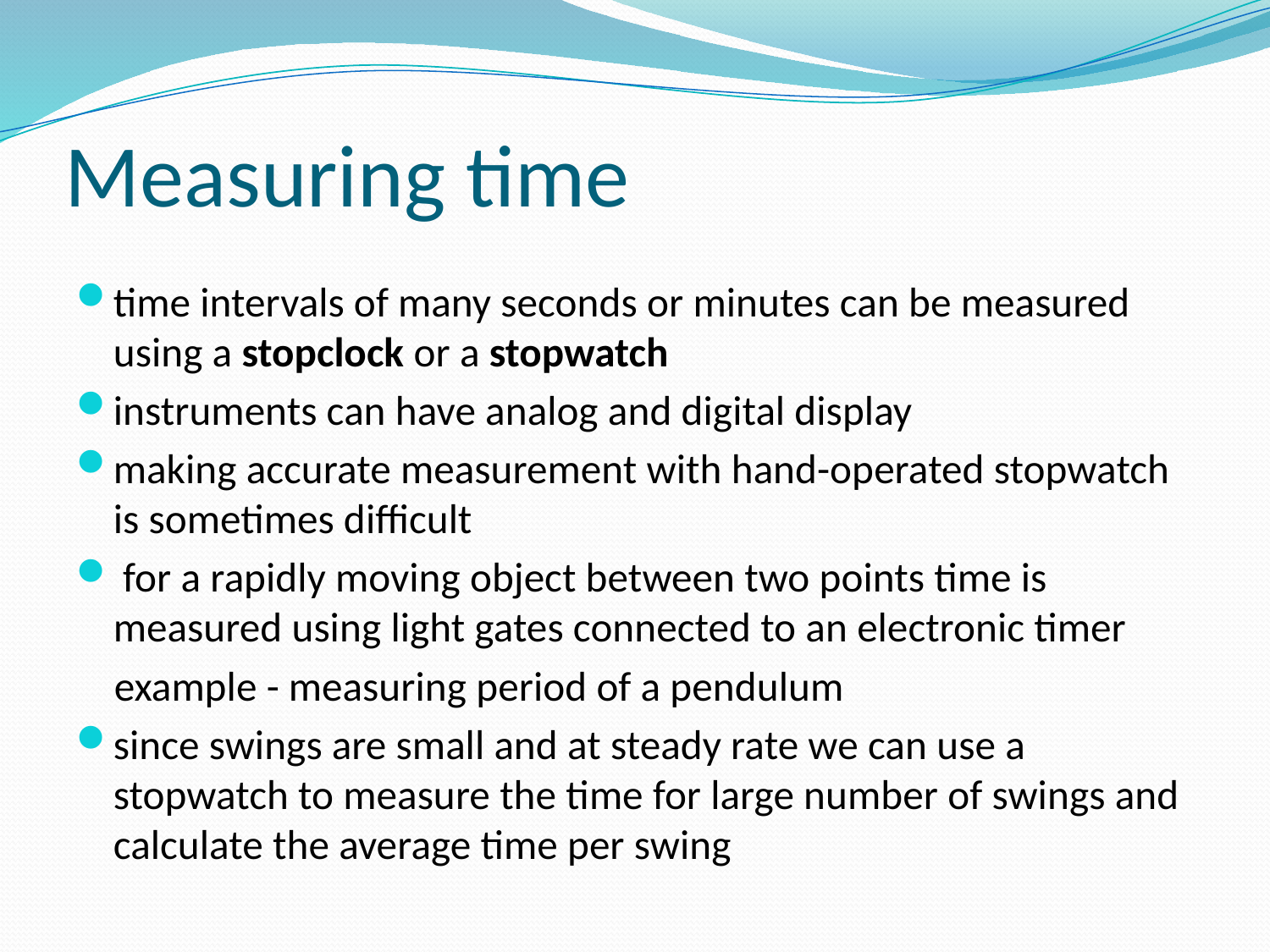

# Measuring time
time intervals of many seconds or minutes can be measured using a stopclock or a stopwatch
instruments can have analog and digital display
making accurate measurement with hand-operated stopwatch is sometimes difficult
 for a rapidly moving object between two points time is measured using light gates connected to an electronic timer
    example - measuring period of a pendulum
since swings are small and at steady rate we can use a stopwatch to measure the time for large number of swings and calculate the average time per swing